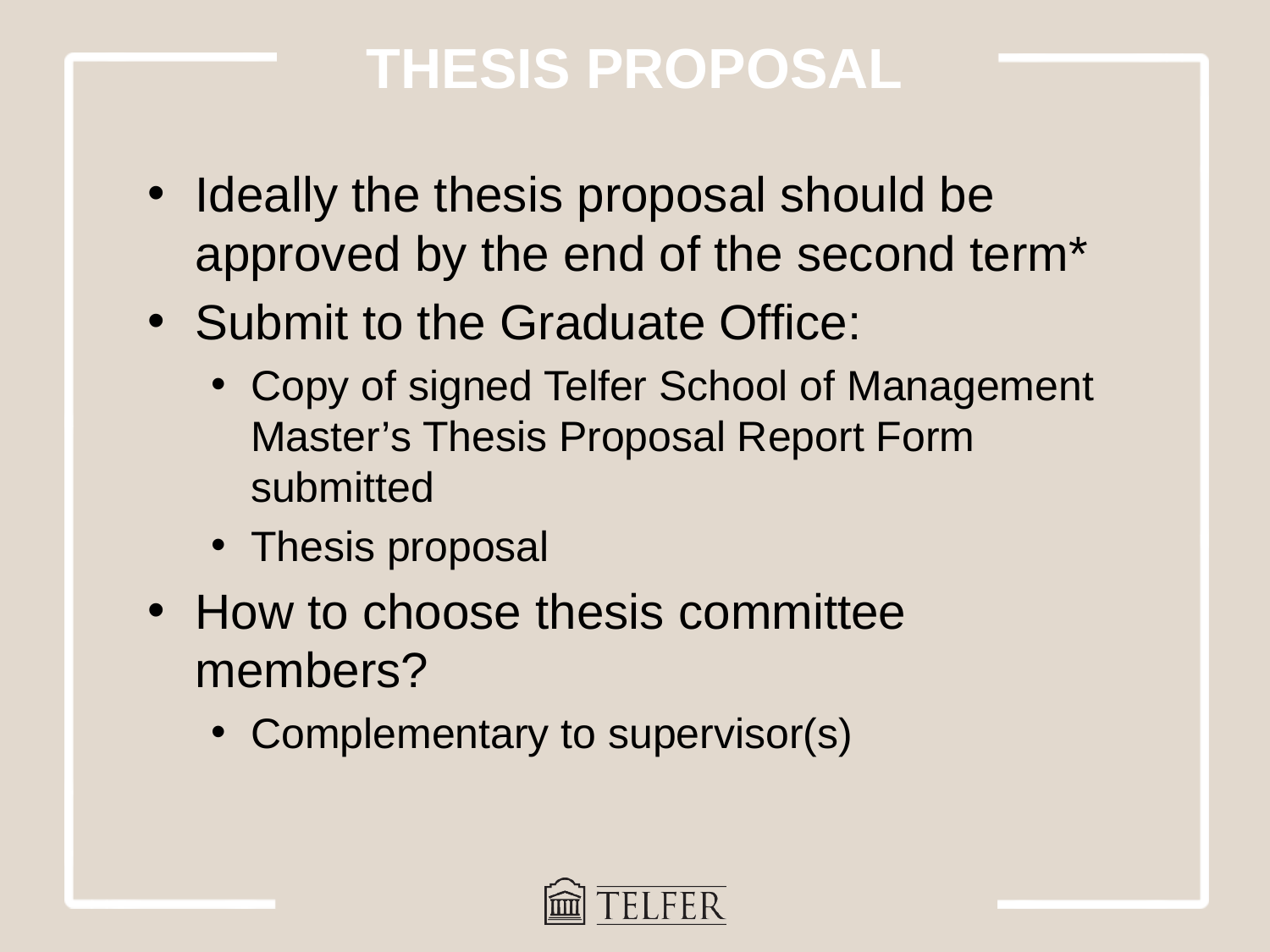

# THESIS PROPOSAL
Ideally the thesis proposal should be approved by the end of the second term*
Submit to the Graduate Office:
Copy of signed Telfer School of Management Master’s Thesis Proposal Report Form submitted
Thesis proposal
How to choose thesis committee members?
Complementary to supervisor(s)